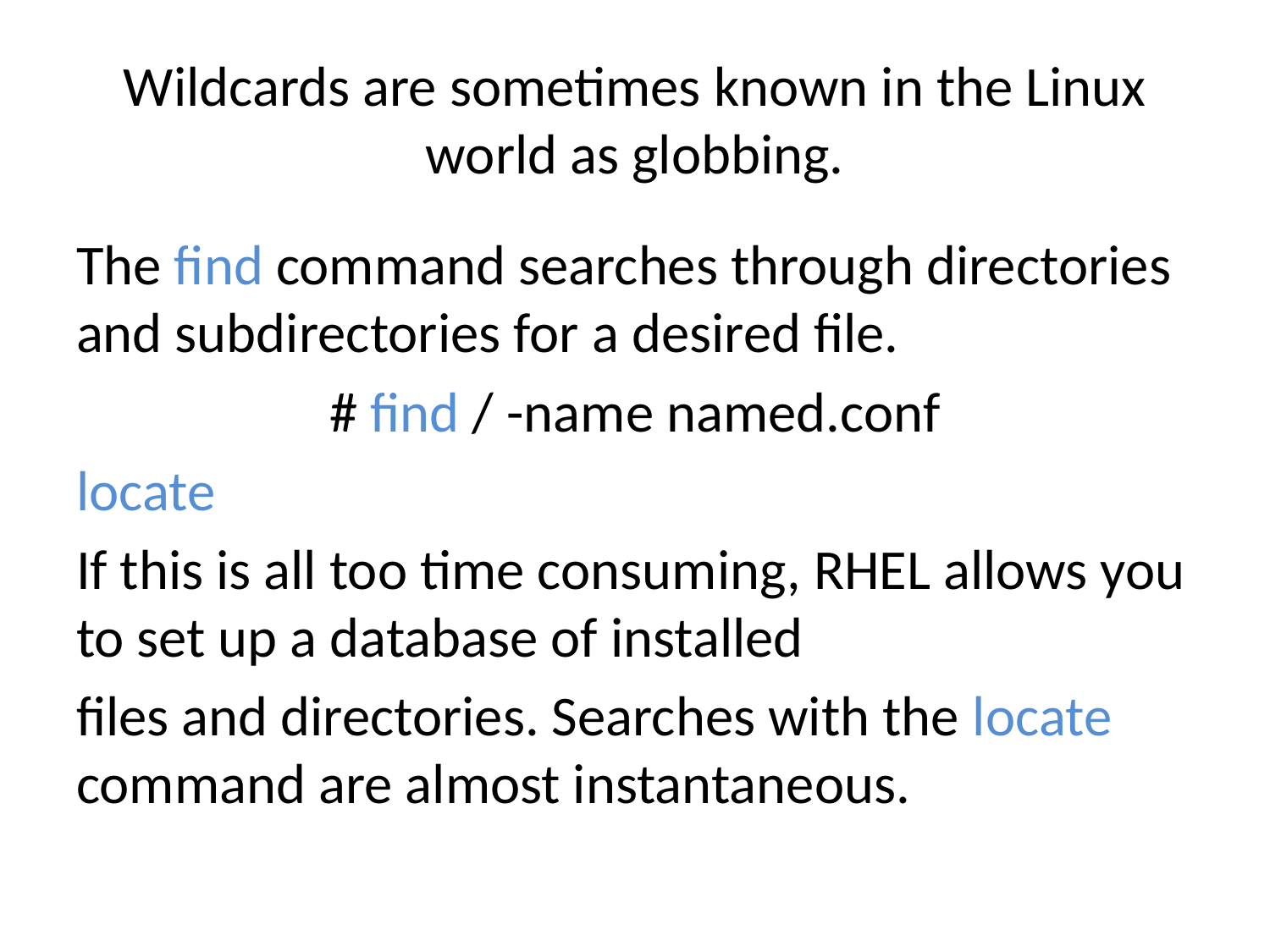

# Wildcards are sometimes known in the Linux world as globbing.
The find command searches through directories and subdirectories for a desired file.
# find / -name named.conf
locate
If this is all too time consuming, RHEL allows you to set up a database of installed
files and directories. Searches with the locate command are almost instantaneous.